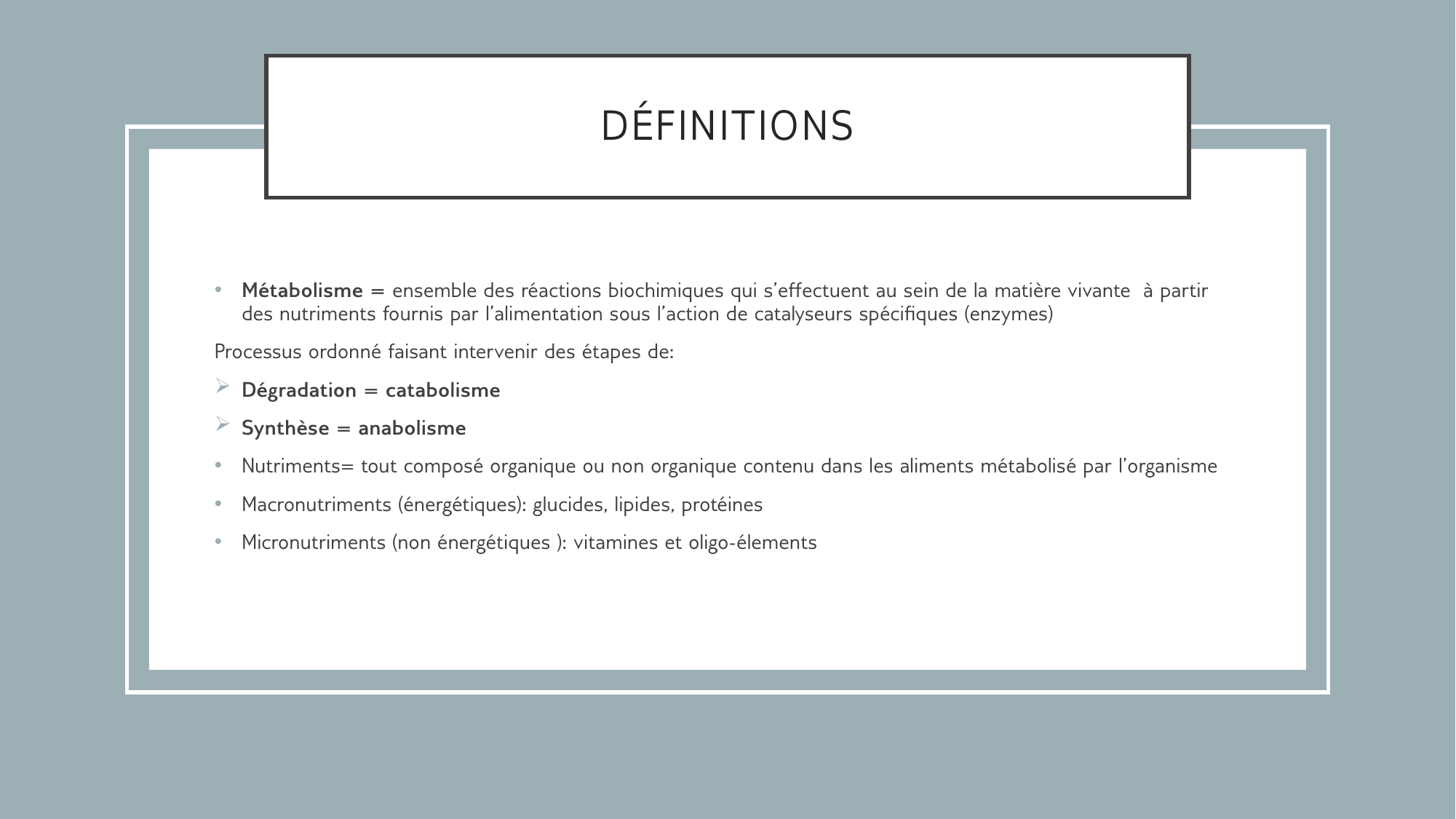

# Définitions

Métabolisme = ensemble des réactions biochimiques qui s’effectuent au sein de la matière vivante  à partir des nutriments fournis par l’alimentation sous l’action de catalyseurs spécifiques (enzymes)
Processus ordonné faisant intervenir des étapes de:
Dégradation = catabolisme
Synthèse = anabolisme
Nutriments= tout composé organique ou non organique contenu dans les aliments métabolisé par l’organisme
Macronutriments (énergétiques): glucides, lipides, protéines
Micronutriments (non énergétiques ): vitamines et oligo-élements